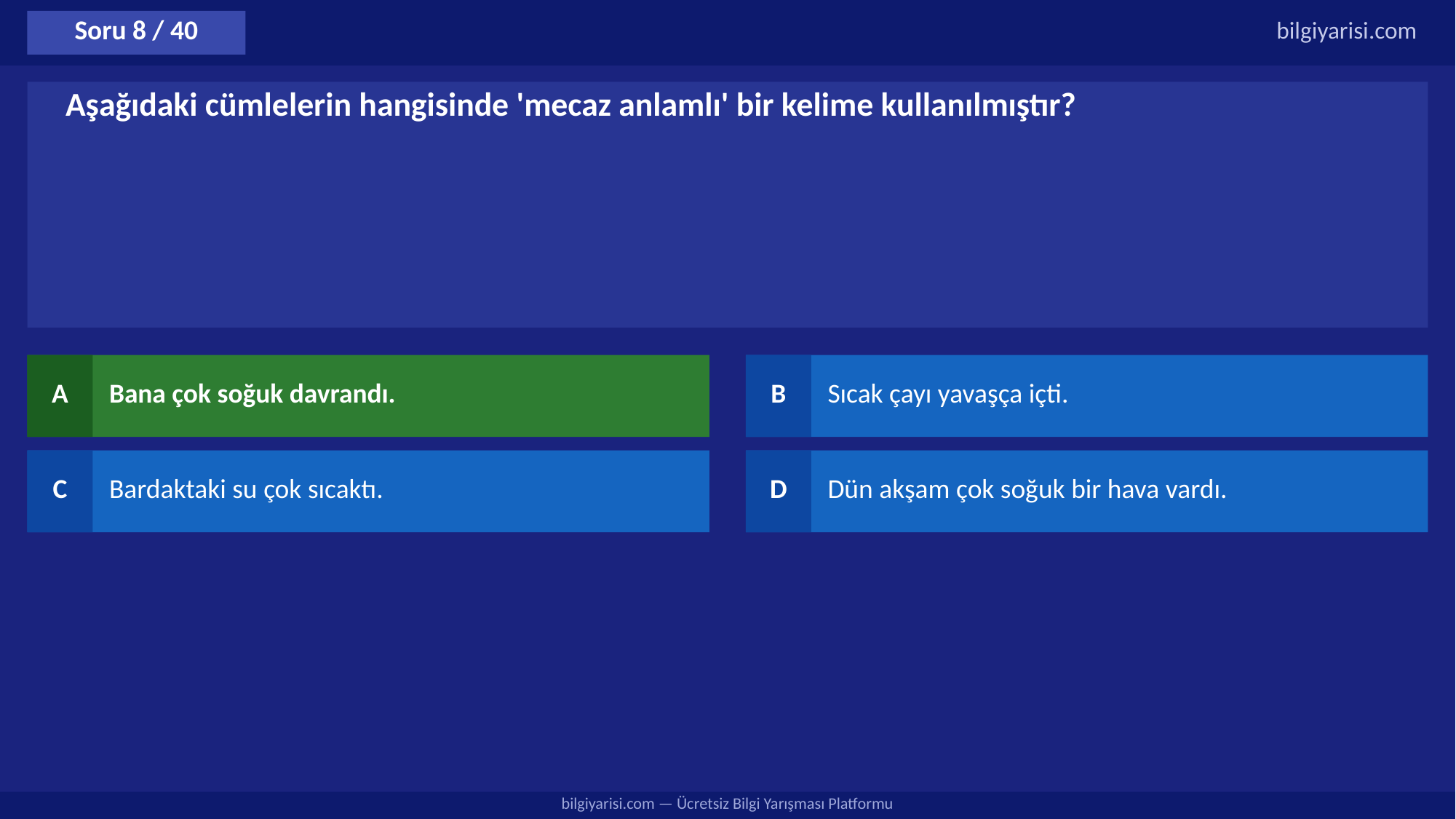

Soru 8 / 40
bilgiyarisi.com

Aşağıdaki cümlelerin hangisinde 'mecaz anlamlı' bir kelime kullanılmıştır?

A
Bana çok soğuk davrandı.

B
Sıcak çayı yavaşça içti.

C
Bardaktaki su çok sıcaktı.

D
Dün akşam çok soğuk bir hava vardı.
bilgiyarisi.com — Ücretsiz Bilgi Yarışması Platformu